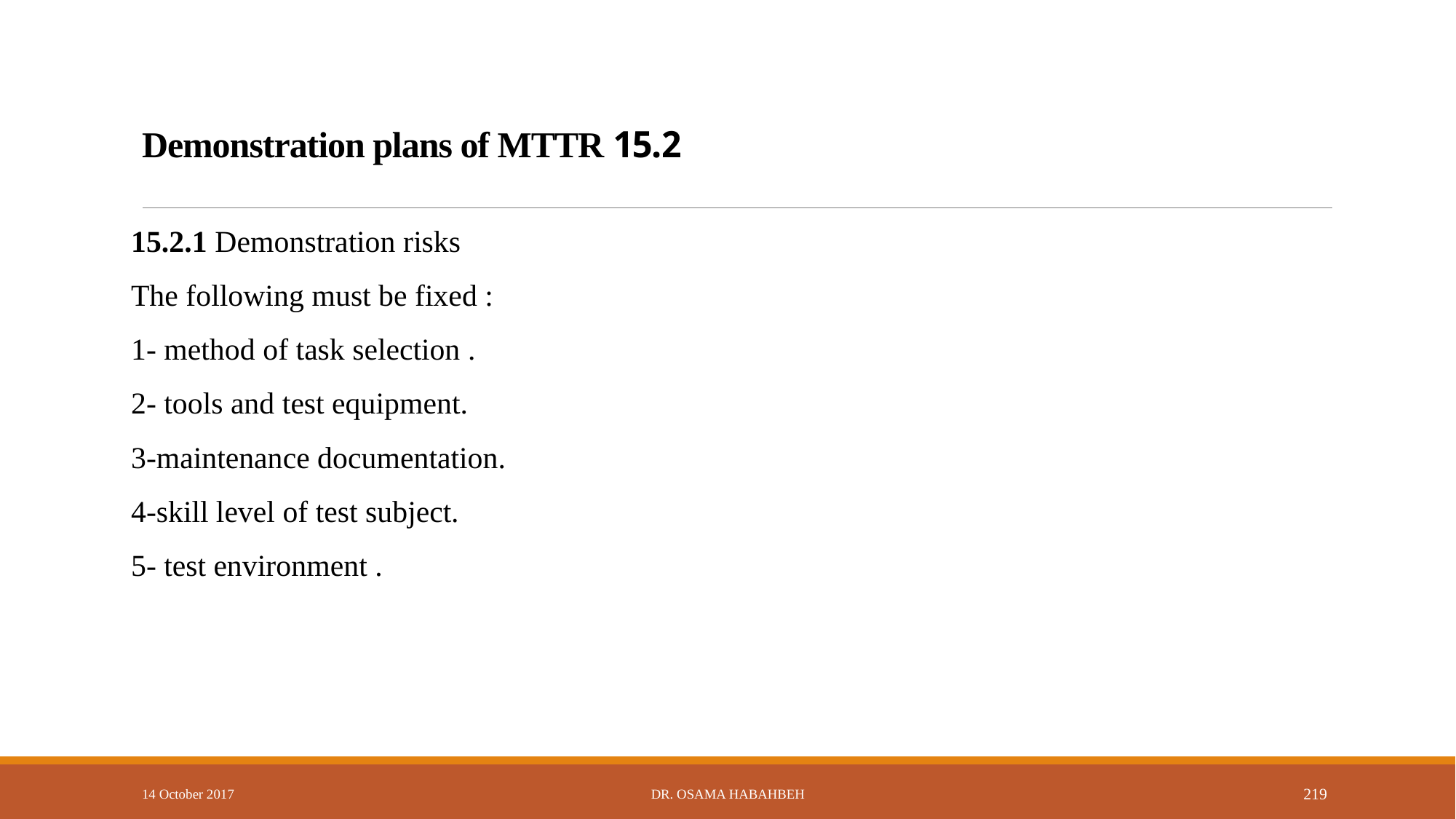

# 15.2 Demonstration plans of MTTR
15.2.1 Demonstration risks
The following must be fixed :
1- method of task selection .
2- tools and test equipment.
3-maintenance documentation.
4-skill level of test subject.
5- test environment .

14 October 2017
Dr. Osama Habahbeh
219